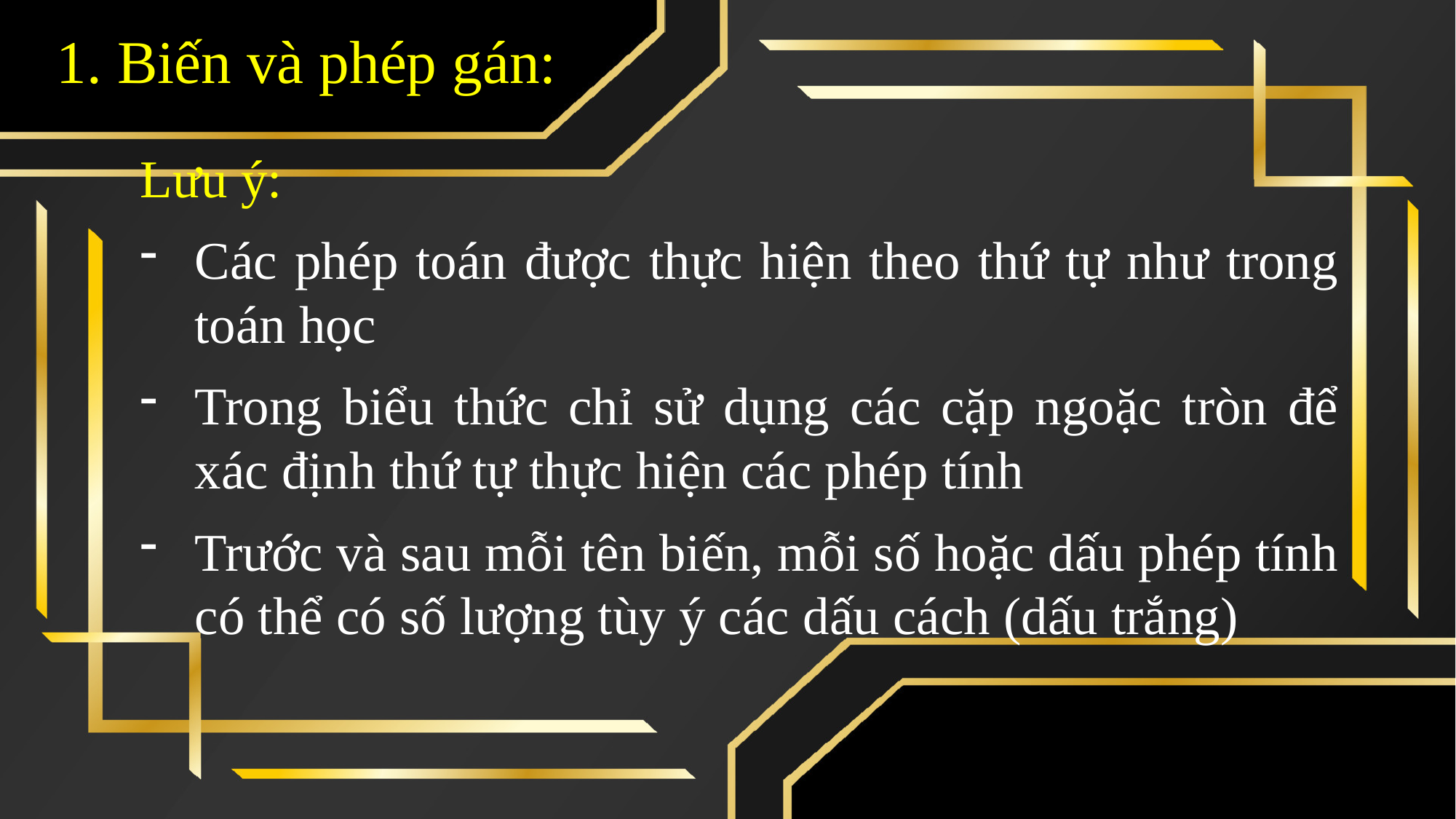

1. Biến và phép gán:
Lưu ý:
Các phép toán được thực hiện theo thứ tự như trong toán học
Trong biểu thức chỉ sử dụng các cặp ngoặc tròn để xác định thứ tự thực hiện các phép tính
Trước và sau mỗi tên biến, mỗi số hoặc dấu phép tính có thể có số lượng tùy ý các dấu cách (dấu trắng)